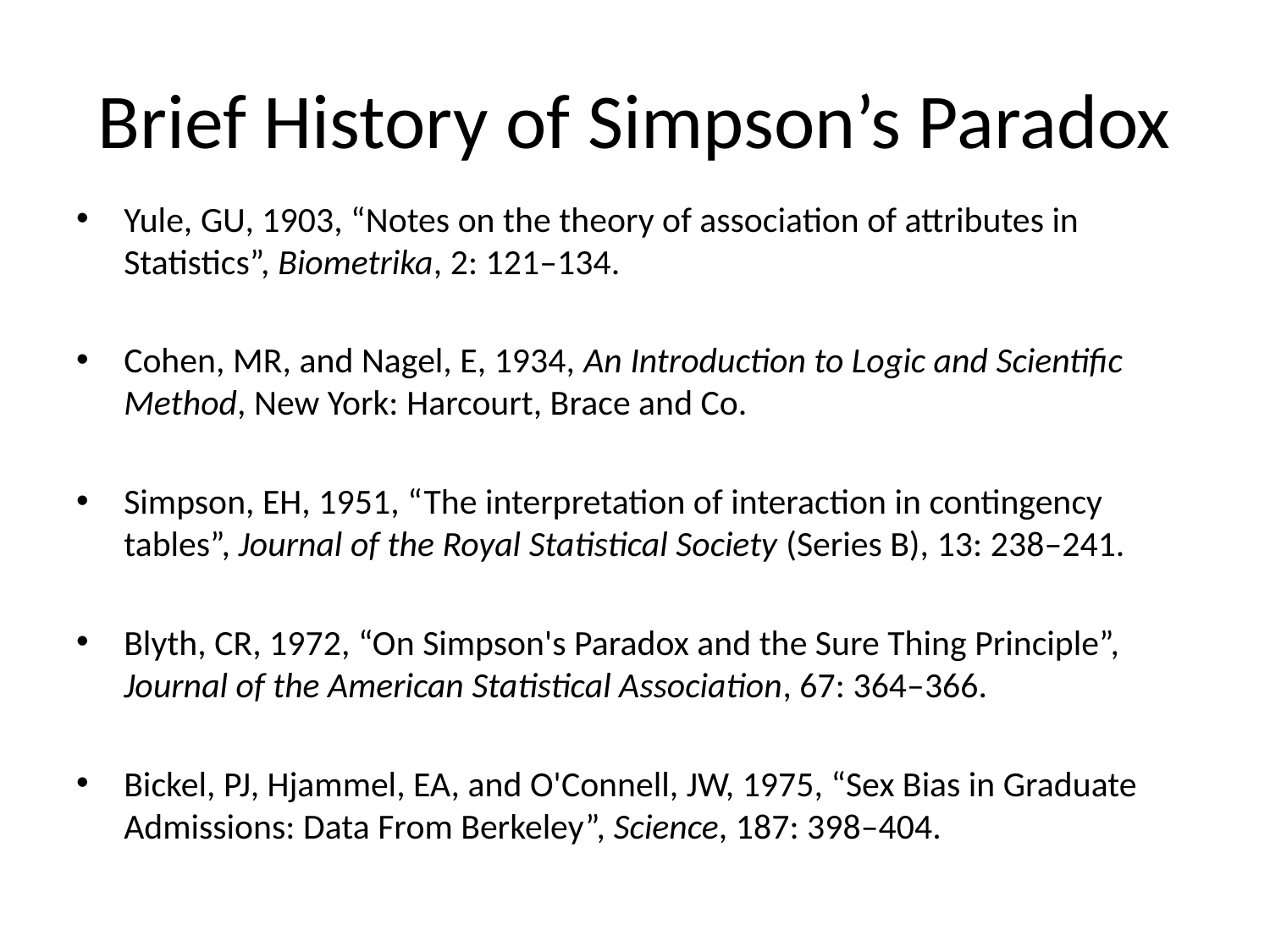

# Brief History of Simpson’s Paradox
Yule, GU, 1903, “Notes on the theory of association of attributes in Statistics”, Biometrika, 2: 121–134.

Cohen, MR, and Nagel, E, 1934, An Introduction to Logic and Scientific Method, New York: Harcourt, Brace and Co.

Simpson, EH, 1951, “The interpretation of interaction in contingency tables”, Journal of the Royal Statistical Society (Series B), 13: 238–241.

Blyth, CR, 1972, “On Simpson's Paradox and the Sure Thing Principle”, Journal of the American Statistical Association, 67: 364–366.

Bickel, PJ, Hjammel, EA, and O'Connell, JW, 1975, “Sex Bias in Graduate Admissions: Data From Berkeley”, Science, 187: 398–404.